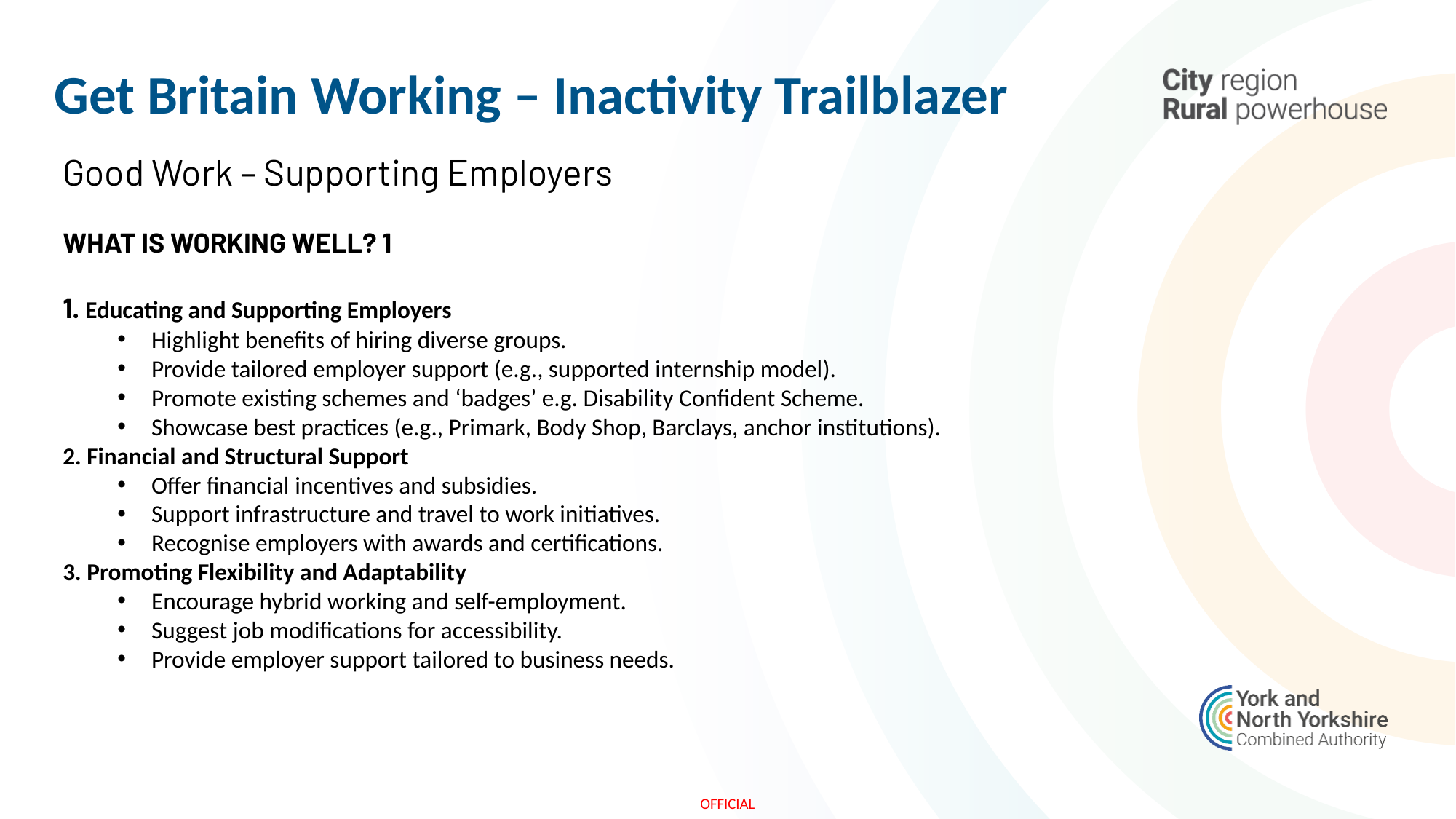

Get Britain Working – Inactivity Trailblazer

Good Work – Supporting Employers

WHAT IS WORKING WELL? 1

1. Educating and Supporting Employers
Highlight benefits of hiring diverse groups.
Provide tailored employer support (e.g., supported internship model).
Promote existing schemes and ‘badges’ e.g. Disability Confident Scheme.
Showcase best practices (e.g., Primark, Body Shop, Barclays, anchor institutions).
2. Financial and Structural Support
Offer financial incentives and subsidies.
Support infrastructure and travel to work initiatives.
Recognise employers with awards and certifications.
3. Promoting Flexibility and Adaptability
Encourage hybrid working and self-employment.
Suggest job modifications for accessibility.
Provide employer support tailored to business needs.